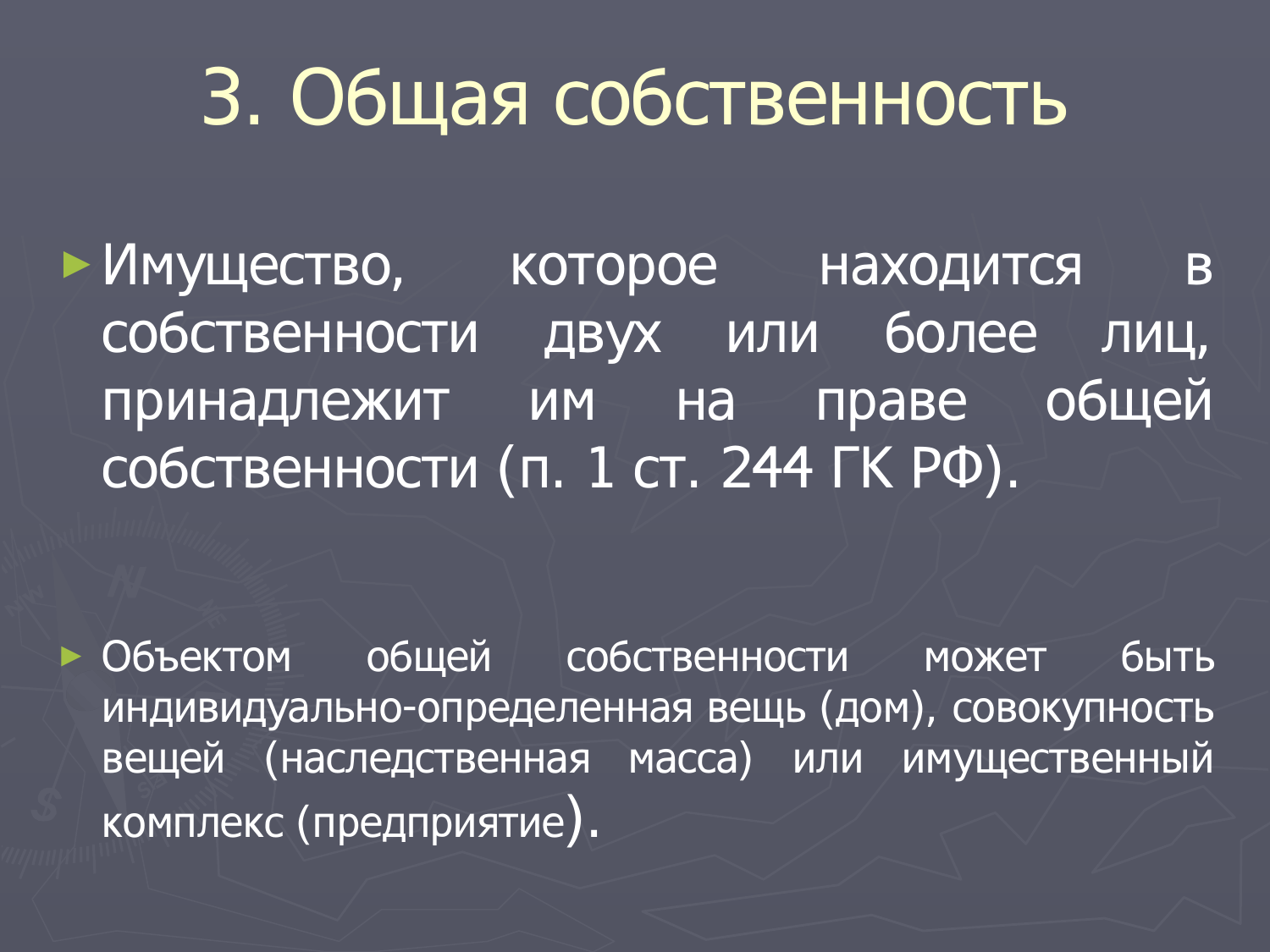

# 3. Общая собственность
Имущество, которое находится в собственности двух или более лиц, принадлежит им на праве общей собственности (п. 1 ст. 244 ГК РФ).

Объектом общей собственности может быть индивидуально-определенная вещь (дом), совокупность вещей (наследственная масса) или имущественный комплекс (предприятие).